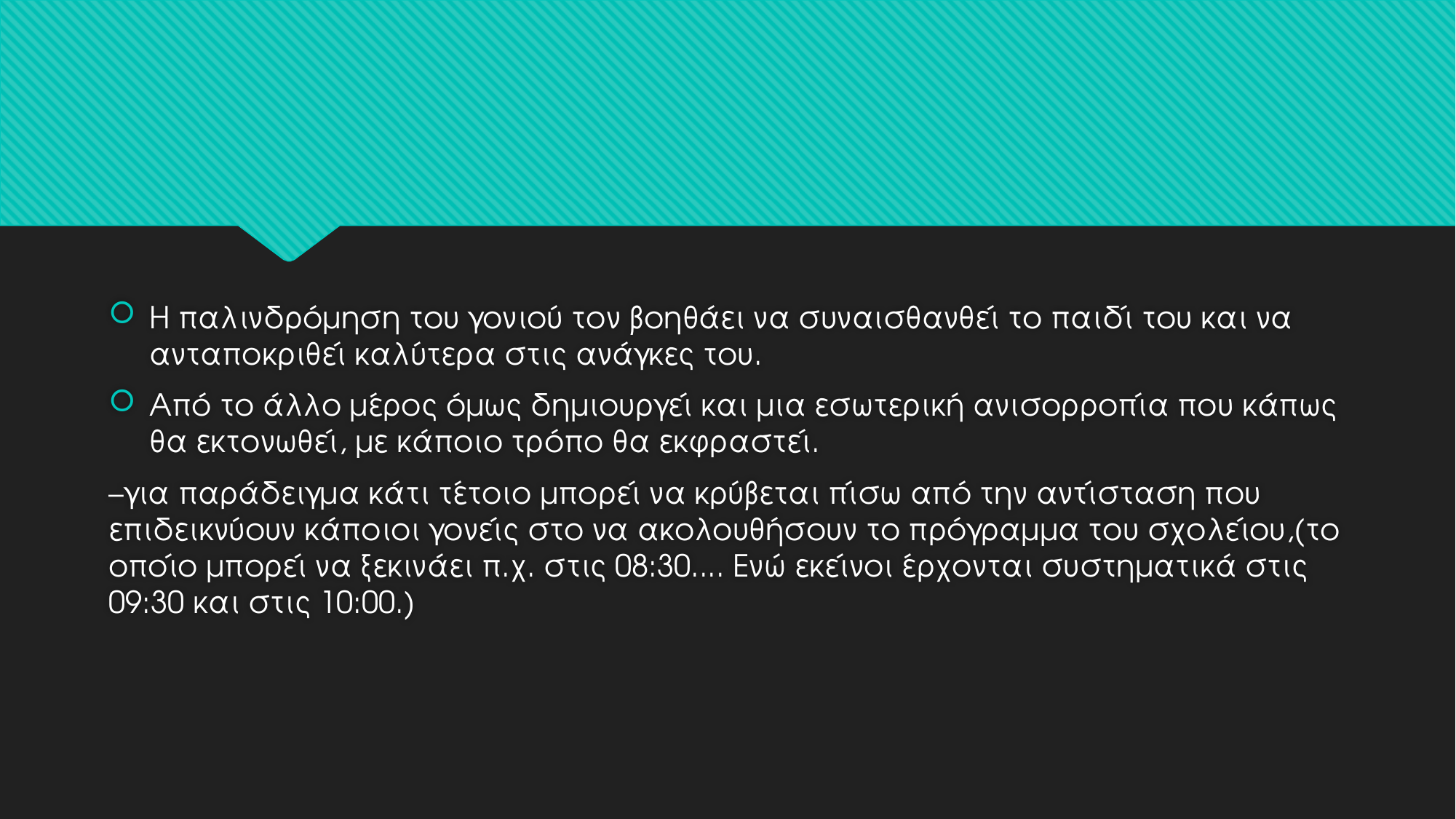

#
Η παλινδρόμηση του γονιού τον βοηθάει να συναισθανθεί το παιδί του και να ανταποκριθεί καλύτερα στις ανάγκες του.
Από το άλλο μέρος όμως δημιουργεί και μια εσωτερική ανισορροπία που κάπως θα εκτονωθεί, με κάποιο τρόπο θα εκφραστεί.
–για παράδειγμα κάτι τέτοιο μπορεί να κρύβεται πίσω από την αντίσταση που επιδεικνύουν κάποιοι γονείς στο να ακολουθήσουν το πρόγραμμα του σχολείου,(το οποίο μπορεί να ξεκινάει π.χ. στις 08:30.... Ενώ εκείνοι έρχονται συστηματικά στις 09:30 και στις 10:00.)